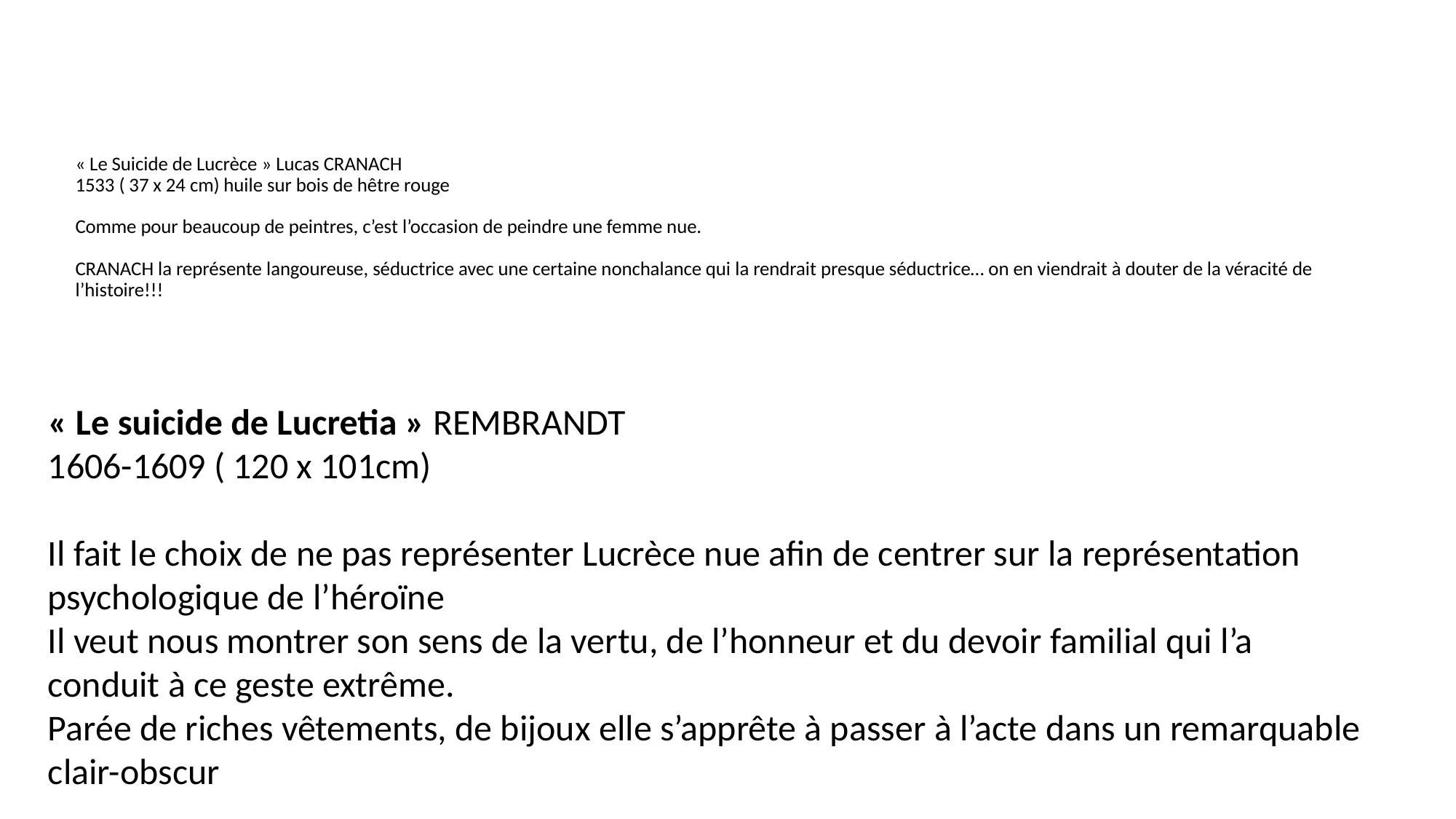

# « Le Suicide de Lucrèce » Lucas CRANACH 1533 ( 37 x 24 cm) huile sur bois de hêtre rouge Comme pour beaucoup de peintres, c’est l’occasion de peindre une femme nue. CRANACH la représente langoureuse, séductrice avec une certaine nonchalance qui la rendrait presque séductrice… on en viendrait à douter de la véracité de l’histoire!!!
« Le suicide de Lucretia » REMBRANDT
1606-1609 ( 120 x 101cm)
Il fait le choix de ne pas représenter Lucrèce nue afin de centrer sur la représentation psychologique de l’héroïne
Il veut nous montrer son sens de la vertu, de l’honneur et du devoir familial qui l’a conduit à ce geste extrême.
Parée de riches vêtements, de bijoux elle s’apprête à passer à l’acte dans un remarquable clair-obscur